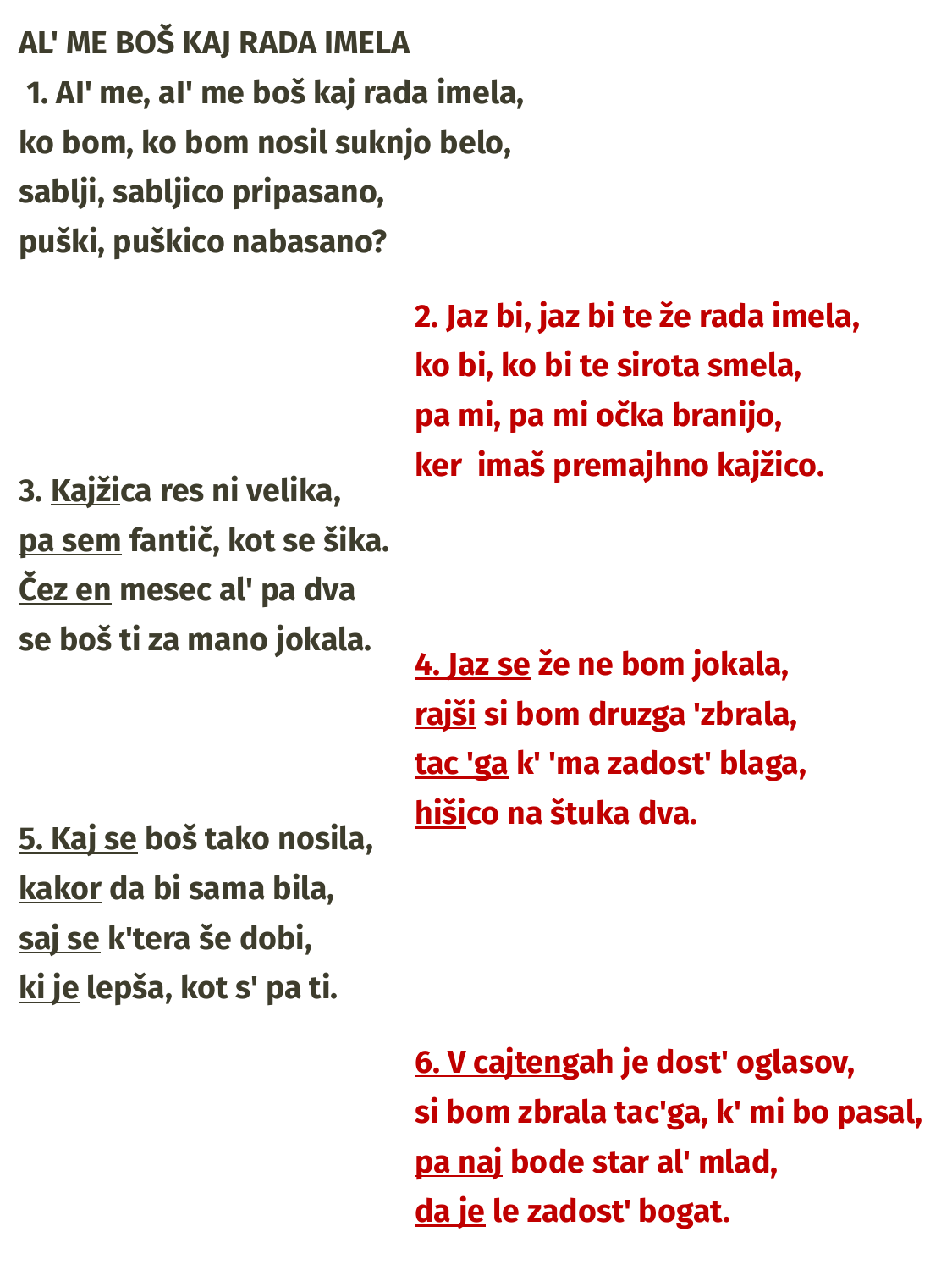

AL' ME BOŠ KAJ RADA IMELA
 1. AI' me, aI' me boš kaj rada imela,
ko bom, ko bom nosil suknjo belo,
sablji, sabljico pripasano,
puški, puškico nabasano?

3. Kajžica res ni velika,
pa sem fantič, kot se šika.
Čez en mesec al' pa dva
se boš ti za mano jokala.

5. Kaj se boš tako nosila,
kakor da bi sama bila,
saj se k'tera še dobi,
ki je lepša, kot s' pa ti.
2. Jaz bi, jaz bi te že rada imela,
ko bi, ko bi te sirota smela,
pa mi, pa mi očka branijo,
ker  imaš premajhno kajžico.

4. Jaz se že ne bom jokala,
rajši si bom druzga 'zbrala,
tac 'ga k' 'ma zadost' blaga,
hišico na štuka dva.

6. V cajtengah je dost' oglasov,
si bom zbrala tac'ga, k' mi bo pasal,
pa naj bode star al' mlad,
da je le zadost' bogat.